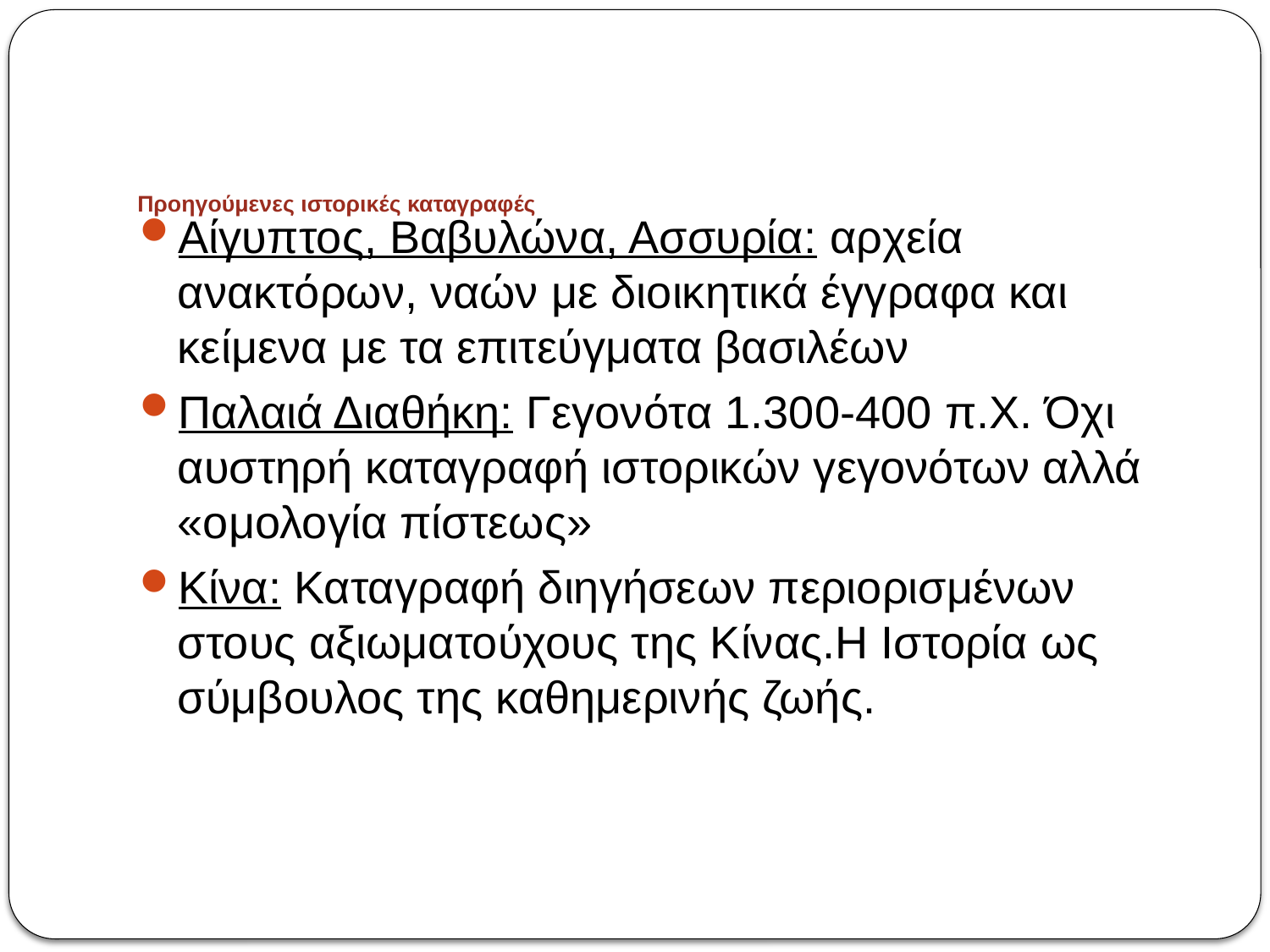

# Προηγούμενες ιστορικές καταγραφές
Αίγυπτος, Βαβυλώνα, Ασσυρία: αρχεία ανακτόρων, ναών με διοικητικά έγγραφα και κείμενα με τα επιτεύγματα βασιλέων
Παλαιά Διαθήκη: Γεγονότα 1.300-400 π.Χ. Όχι αυστηρή καταγραφή ιστορικών γεγονότων αλλά «ομολογία πίστεως»
Κίνα: Καταγραφή διηγήσεων περιορισμένων στους αξιωματούχους της Κίνας.Η Ιστορία ως σύμβουλος της καθημερινής ζωής.